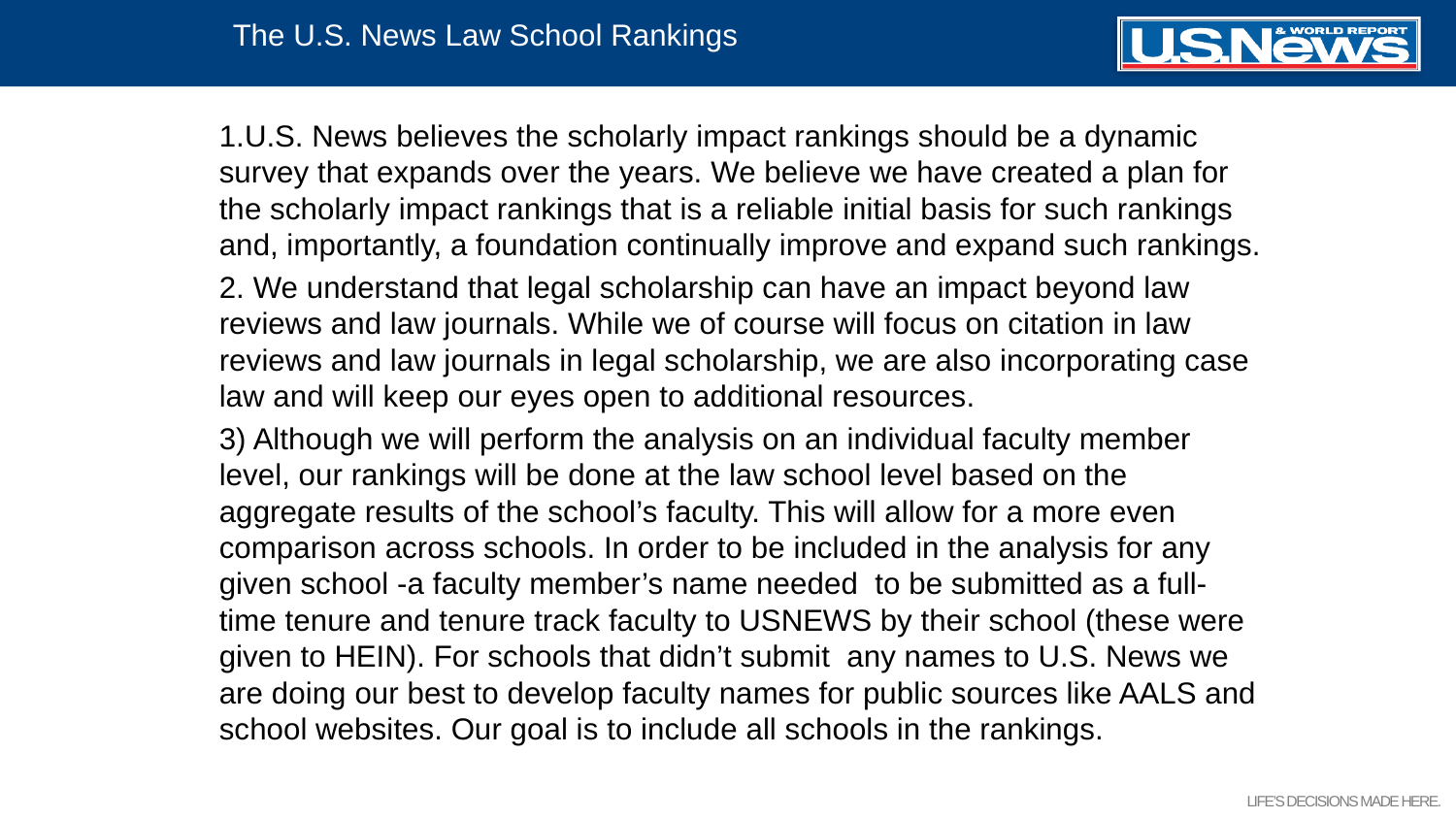

The U.S. News Law School Rankings
1.U.S. News believes the scholarly impact rankings should be a dynamic survey that expands over the years. We believe we have created a plan for the scholarly impact rankings that is a reliable initial basis for such rankings and, importantly, a foundation continually improve and expand such rankings.
2. We understand that legal scholarship can have an impact beyond law reviews and law journals. While we of course will focus on citation in law reviews and law journals in legal scholarship, we are also incorporating case law and will keep our eyes open to additional resources.
3) Although we will perform the analysis on an individual faculty member level, our rankings will be done at the law school level based on the aggregate results of the school’s faculty. This will allow for a more even comparison across schools. In order to be included in the analysis for any given school -a faculty member’s name needed  to be submitted as a full-time tenure and tenure track faculty to USNEWS by their school (these were given to HEIN). For schools that didn’t submit  any names to U.S. News we are doing our best to develop faculty names for public sources like AALS and school websites. Our goal is to include all schools in the rankings.